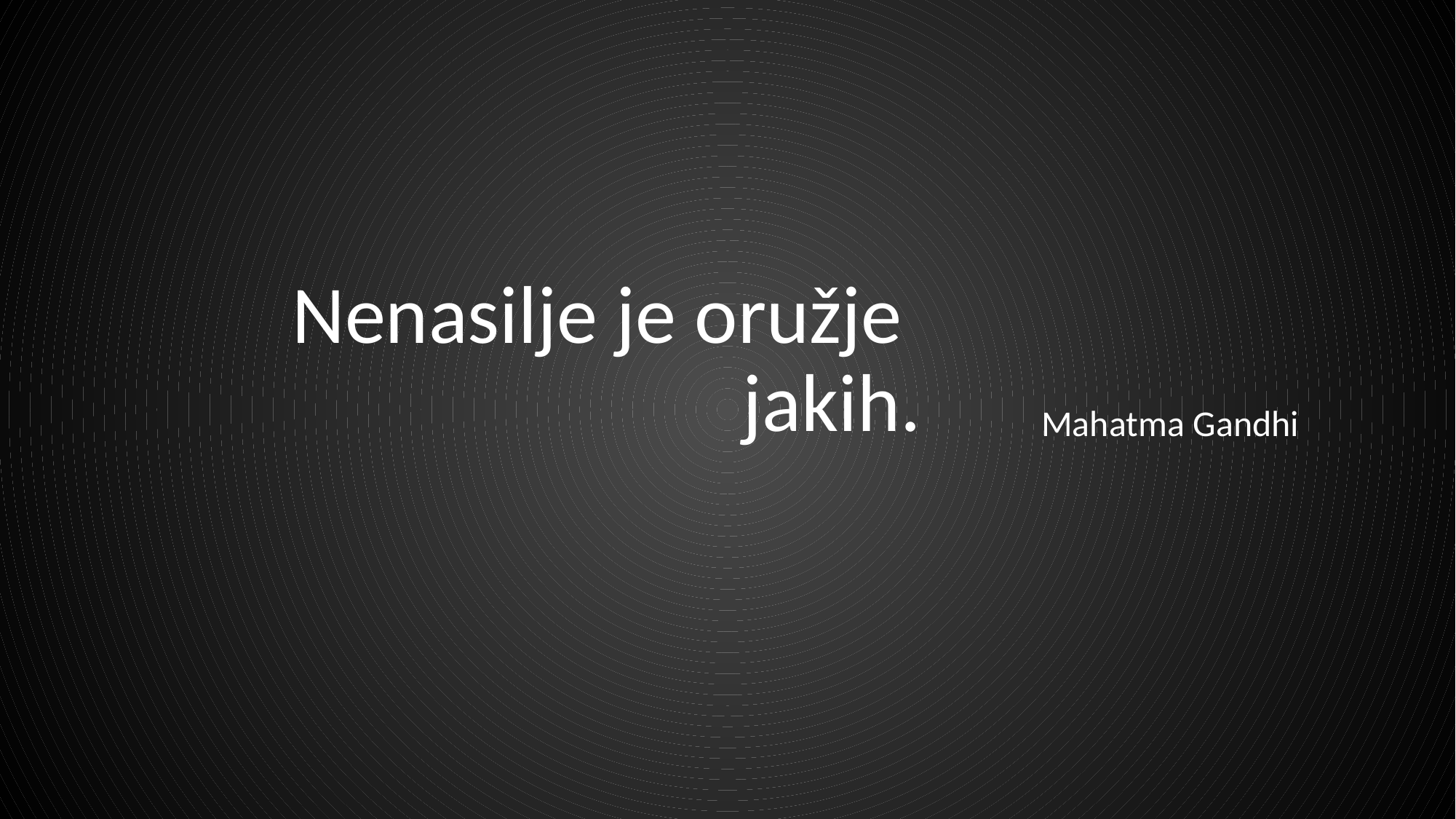

# Nenasilje je oružje  jakih.
						Mahatma Gandhi